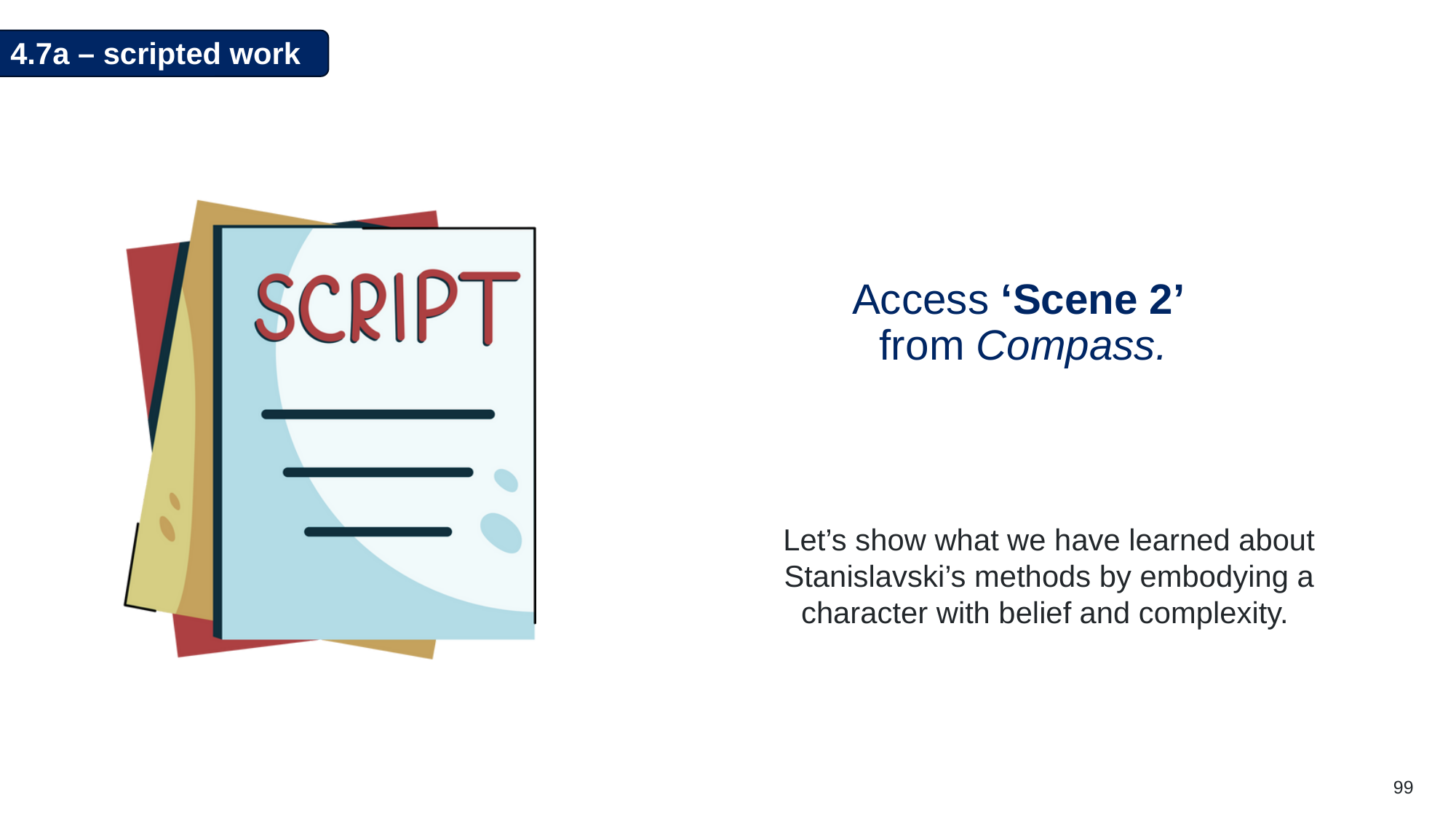

4.7a – scripted work

Access ‘Scene 2’
from Compass.
Let’s show what we have learned about Stanislavski’s methods by embodying a character with belief and complexity.
99